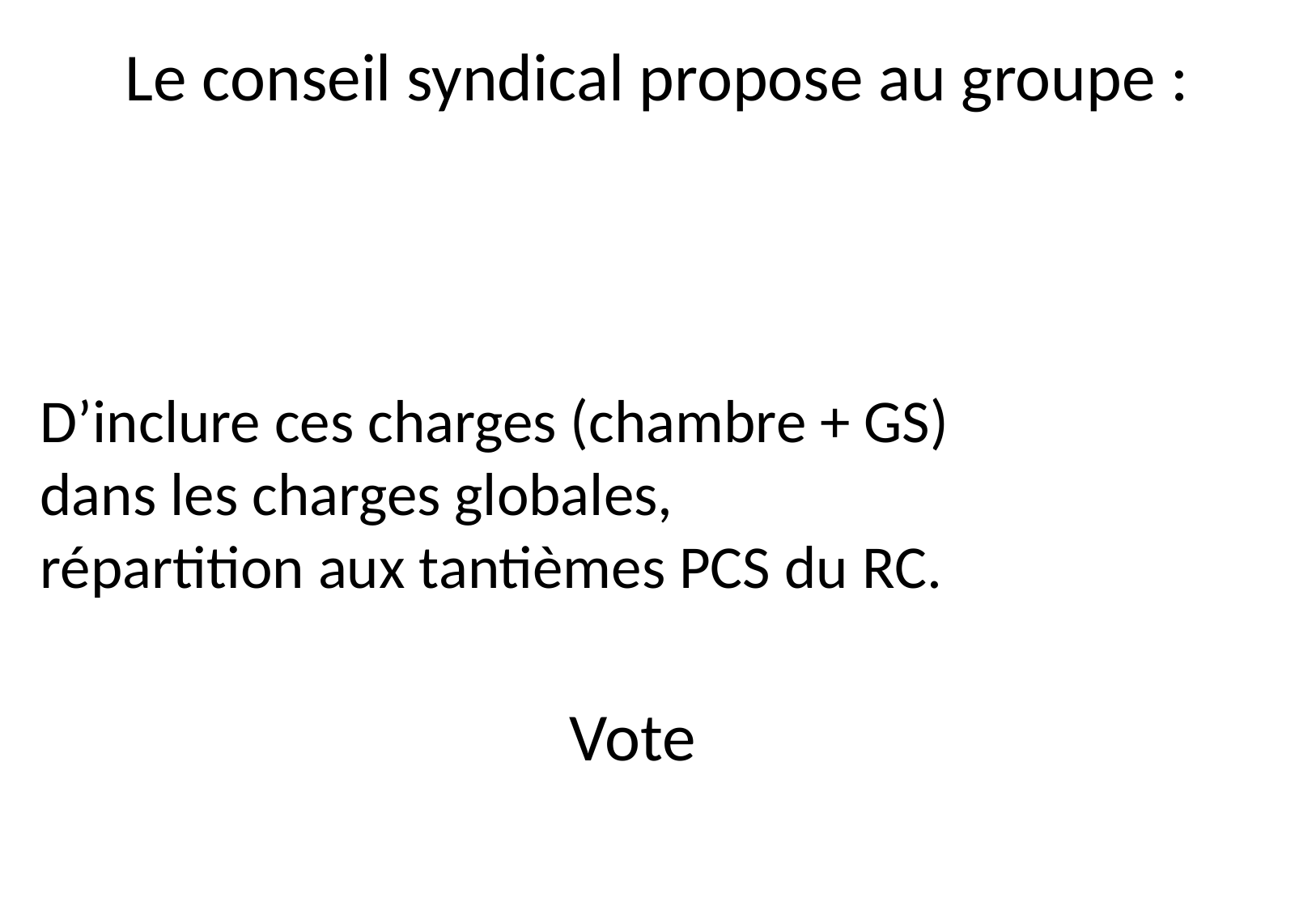

Le conseil syndical propose au groupe :
D’inclure ces charges (chambre + GS)
dans les charges globales,
répartition aux tantièmes PCS du RC.
Vote